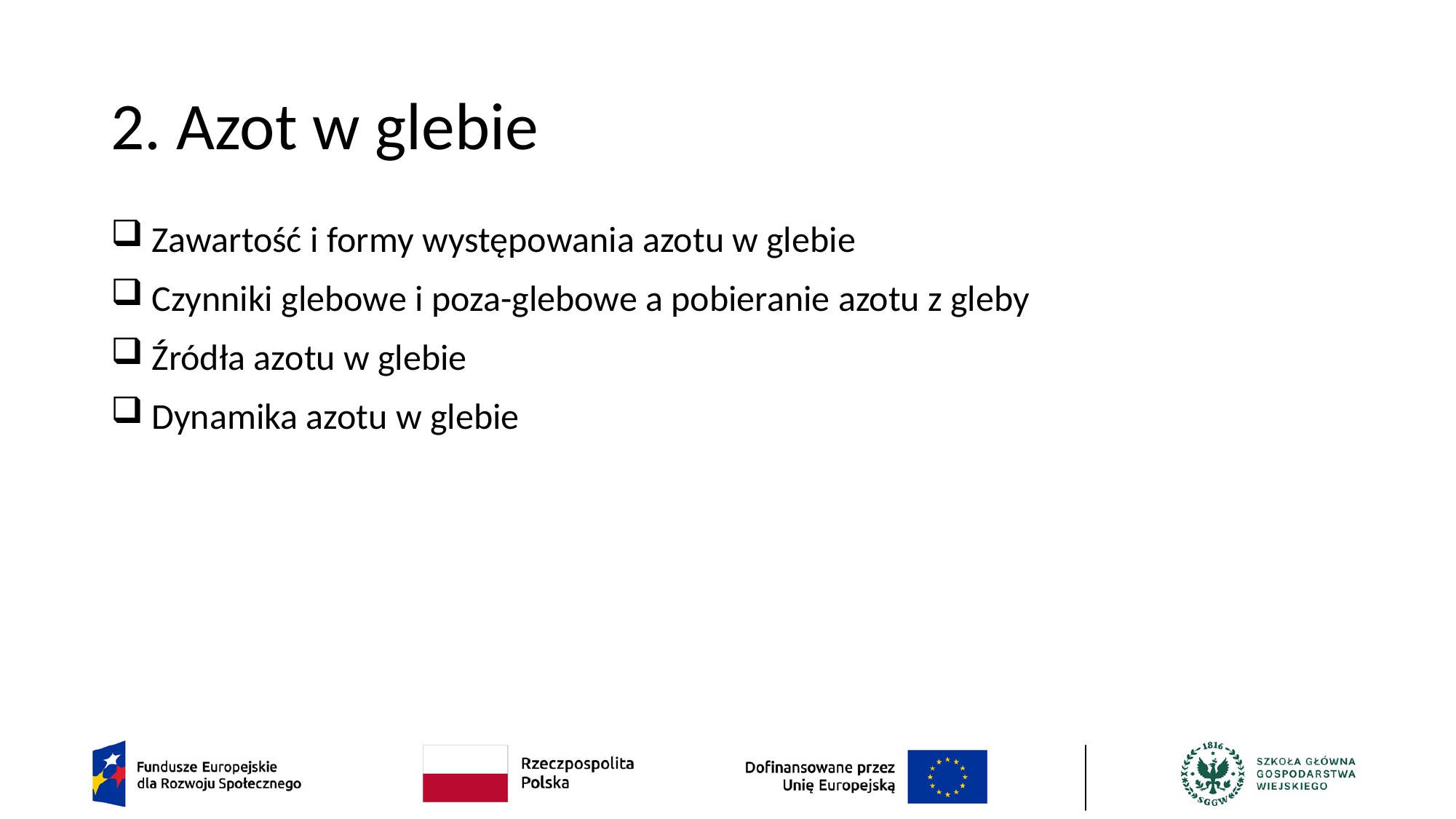

# 2. Azot w glebie
 Zawartość i formy występowania azotu w glebie
 Czynniki glebowe i poza-glebowe a pobieranie azotu z gleby
 Źródła azotu w glebie
 Dynamika azotu w glebie